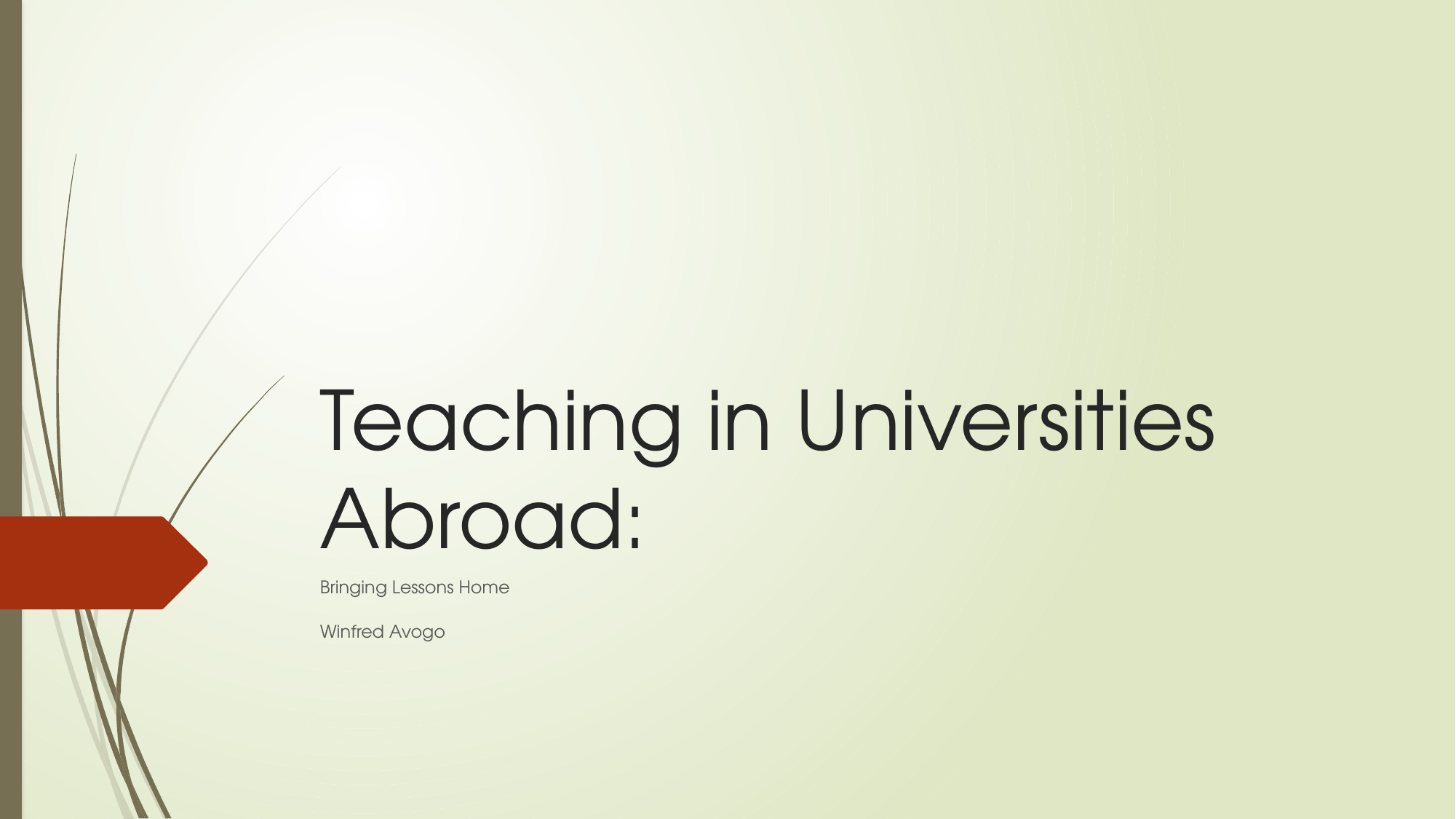

# Teaching in Universities Abroad:
Bringing Lessons Home

Winfred Avogo